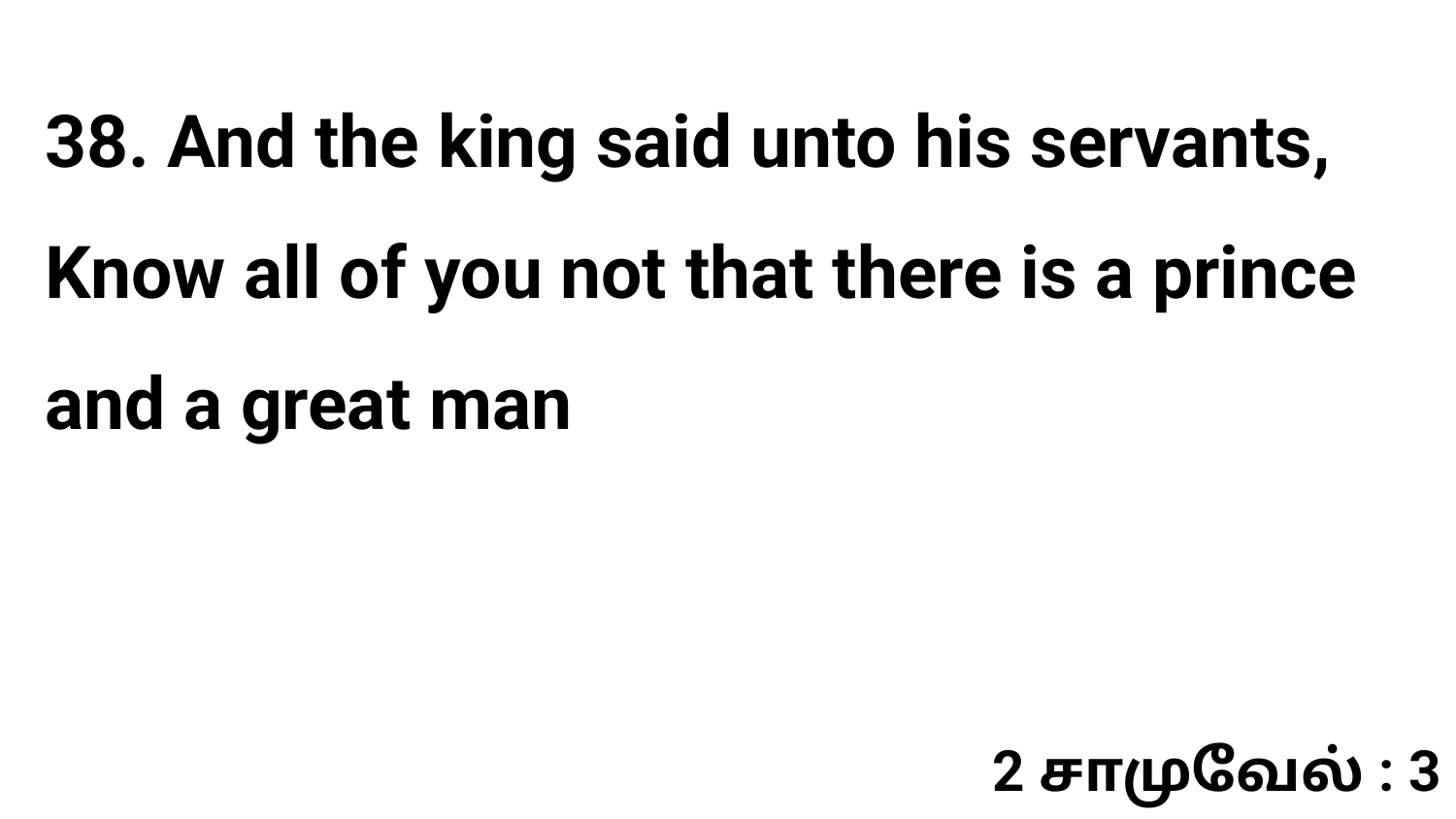

38. And the king said unto his servants, Know all of you not that there is a prince and a great man
2 சாமுவேல் : 3